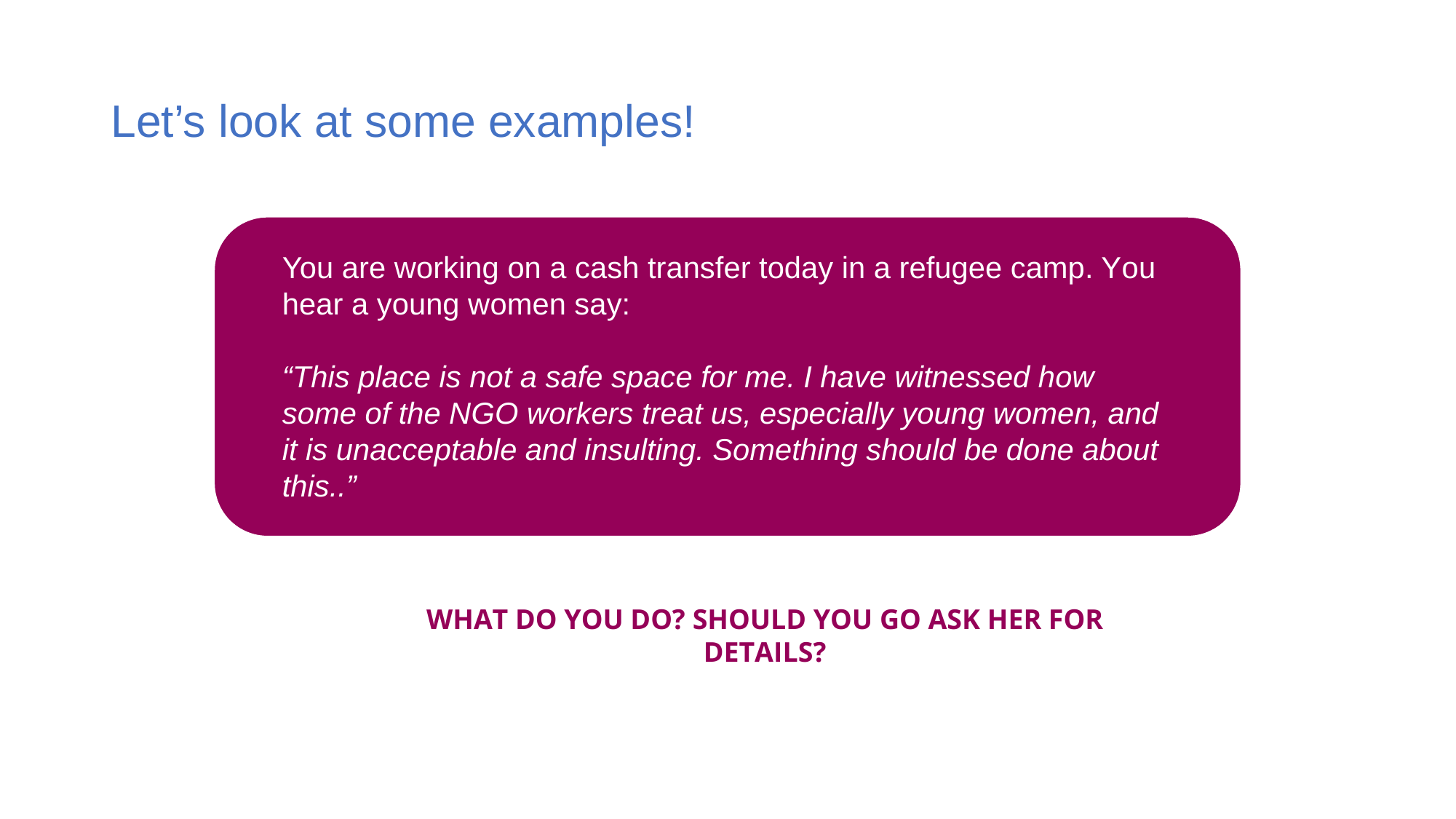

# Let’s look at some examples!

You are working on a cash transfer today in a refugee camp. You hear a young women say:

“This place is not a safe space for me. I have witnessed how some of the NGO workers treat us, especially young women, and it is unacceptable and insulting. Something should be done about this..”
WHAT DO YOU DO? SHOULD YOU GO ASK HER FOR DETAILS?